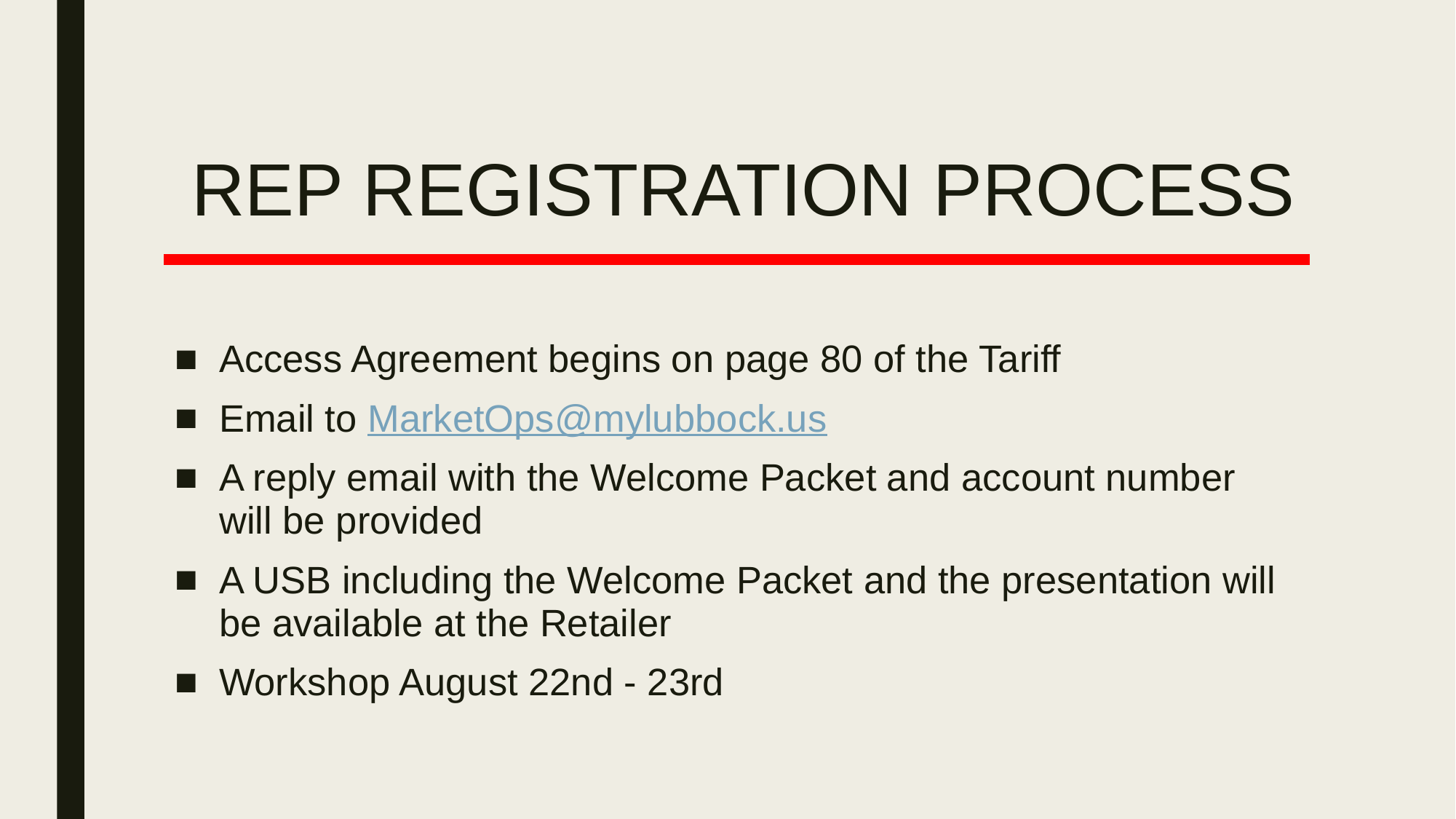

# REP REGISTRATION PROCESS

Access Agreement begins on page 80 of the Tariff
Email to MarketOps@mylubbock.us
A reply email with the Welcome Packet and account number will be provided
A USB including the Welcome Packet and the presentation will be available at the Retailer
Workshop August 22nd - 23rd